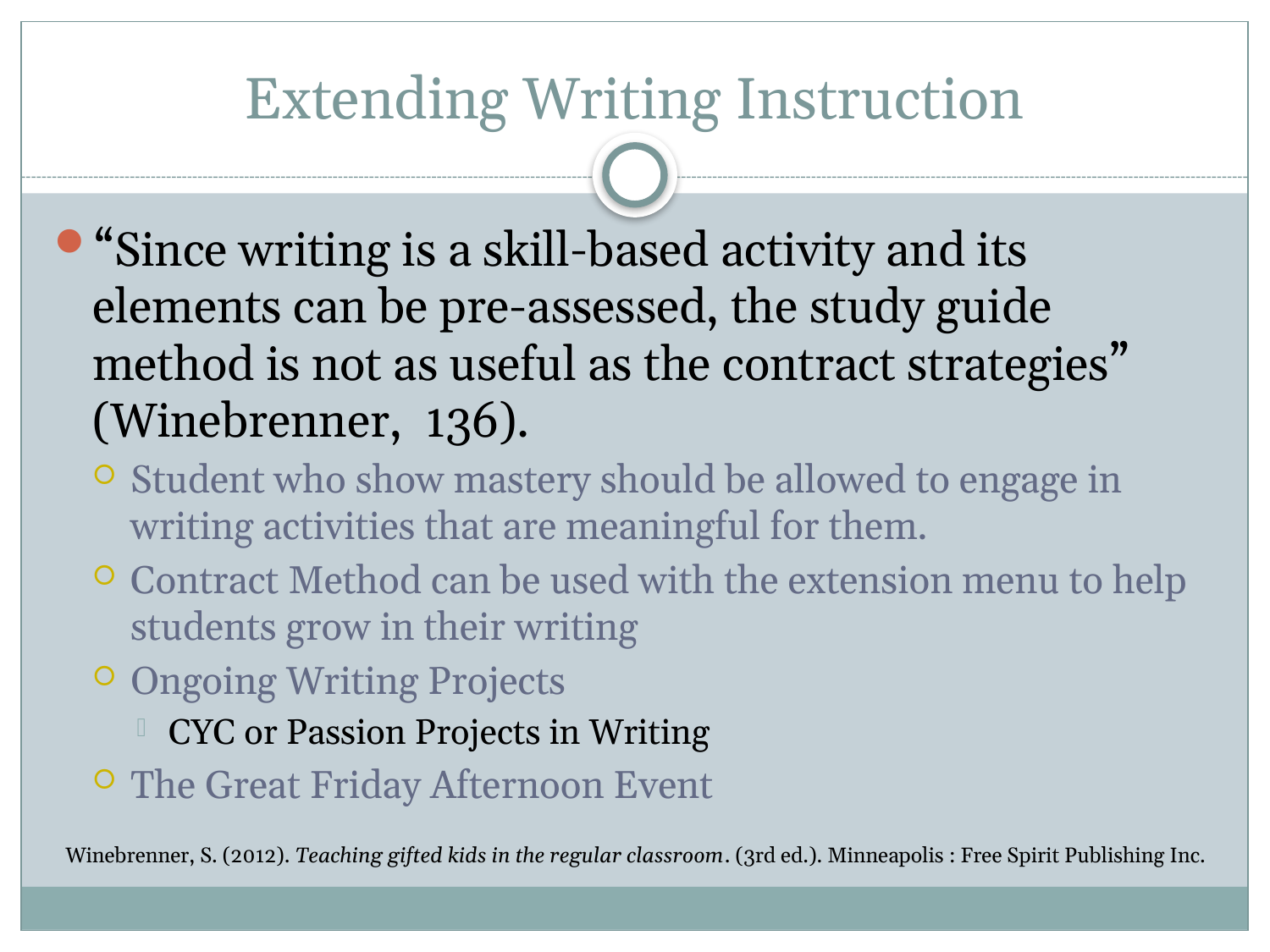

# Extending Writing Instruction
“Since writing is a skill-based activity and its elements can be pre-assessed, the study guide method is not as useful as the contract strategies” (Winebrenner,  136).
Student who show mastery should be allowed to engage in writing activities that are meaningful for them.
Contract Method can be used with the extension menu to help students grow in their writing
Ongoing Writing Projects
CYC or Passion Projects in Writing
The Great Friday Afternoon Event
Winebrenner, S. (2012). Teaching gifted kids in the regular classroom. (3rd ed.). Minneapolis : Free Spirit Publishing Inc.